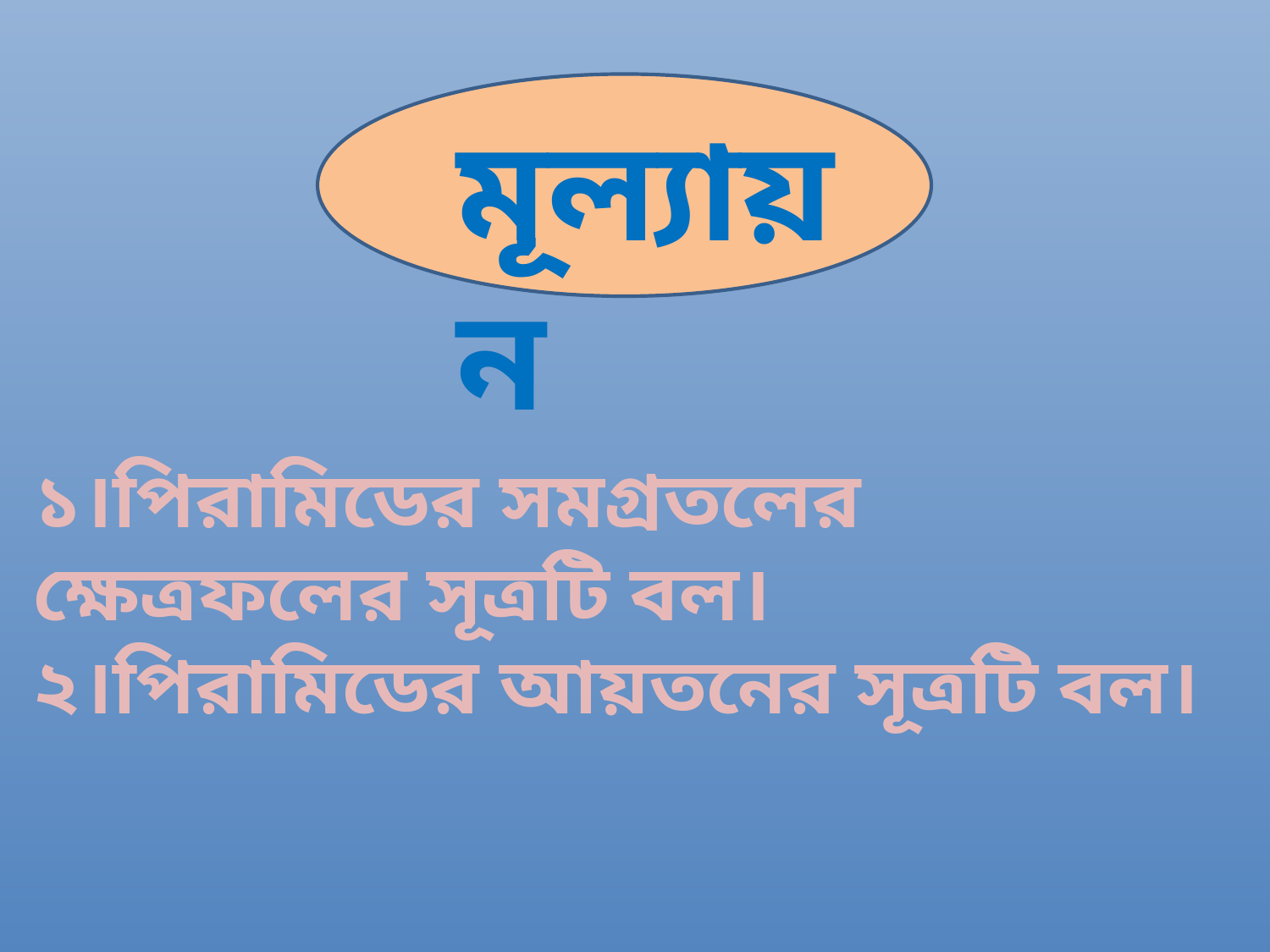

মূল্যায়ন
১।পিরামিডের সমগ্রতলের ক্ষেত্রফলের সূত্রটি বল।
২।পিরামিডের আয়তনের সূত্রটি বল।